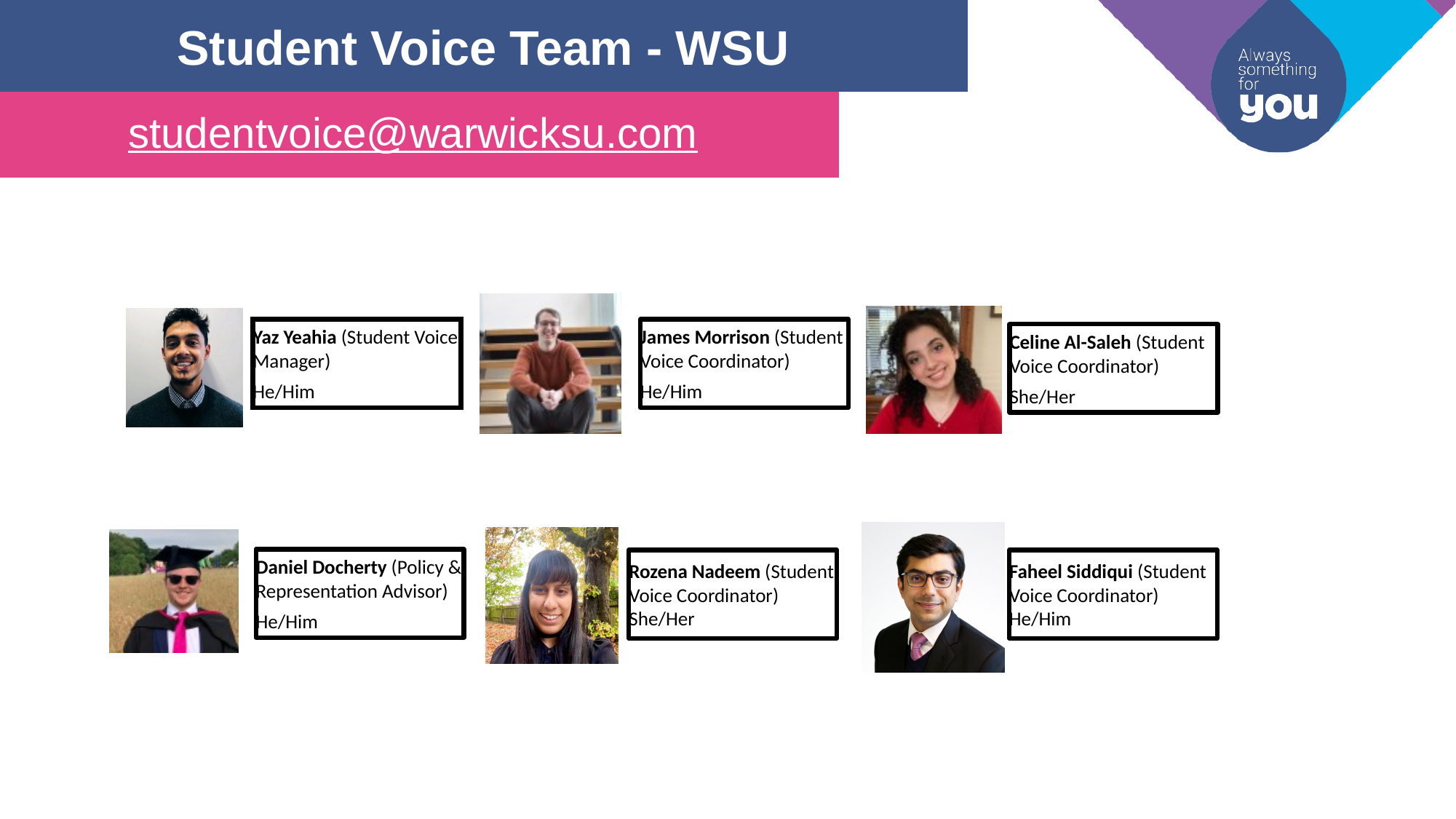

Student Voice Team - WSU
studentvoice@warwicksu.com
Yaz Yeahia (Student Voice Manager)
He/Him
James Morrison (Student Voice Coordinator)
He/Him
Celine Al-Saleh (Student Voice Coordinator)
She/Her
Daniel Docherty (Policy & Representation Advisor)
He/Him
Rozena Nadeem (Student Voice Coordinator) She/Her
Faheel Siddiqui (Student Voice Coordinator) He/Him